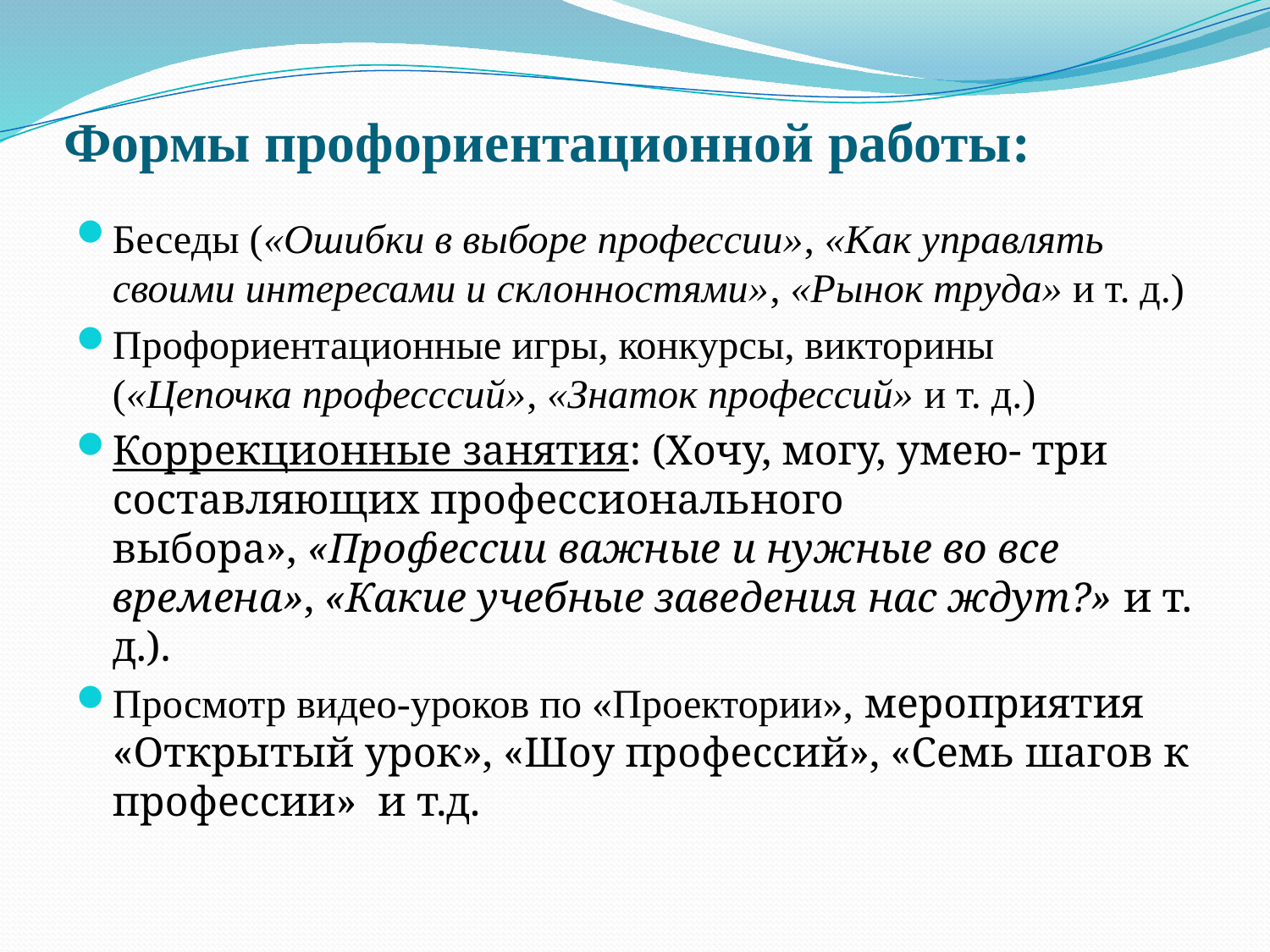

# Формы профориентационной работы:
Беседы («Ошибки в выборе профессии», «Как управлять своими интересами и склонностями», «Рынок труда» и т. д.)
Профориентационные игры, конкурсы, викторины («Цепочка професссий», «Знаток профессий» и т. д.)
Коррекционные занятия: (Хочу, могу, умею- три составляющих профессионального выбора», «Профессии важные и нужные во все времена», «Какие учебные заведения нас ждут?» и т. д.).
Просмотр видео-уроков по «Проектории», мероприятия «Открытый урок», «Шоу профессий», «Семь шагов к профессии»  и т.д.